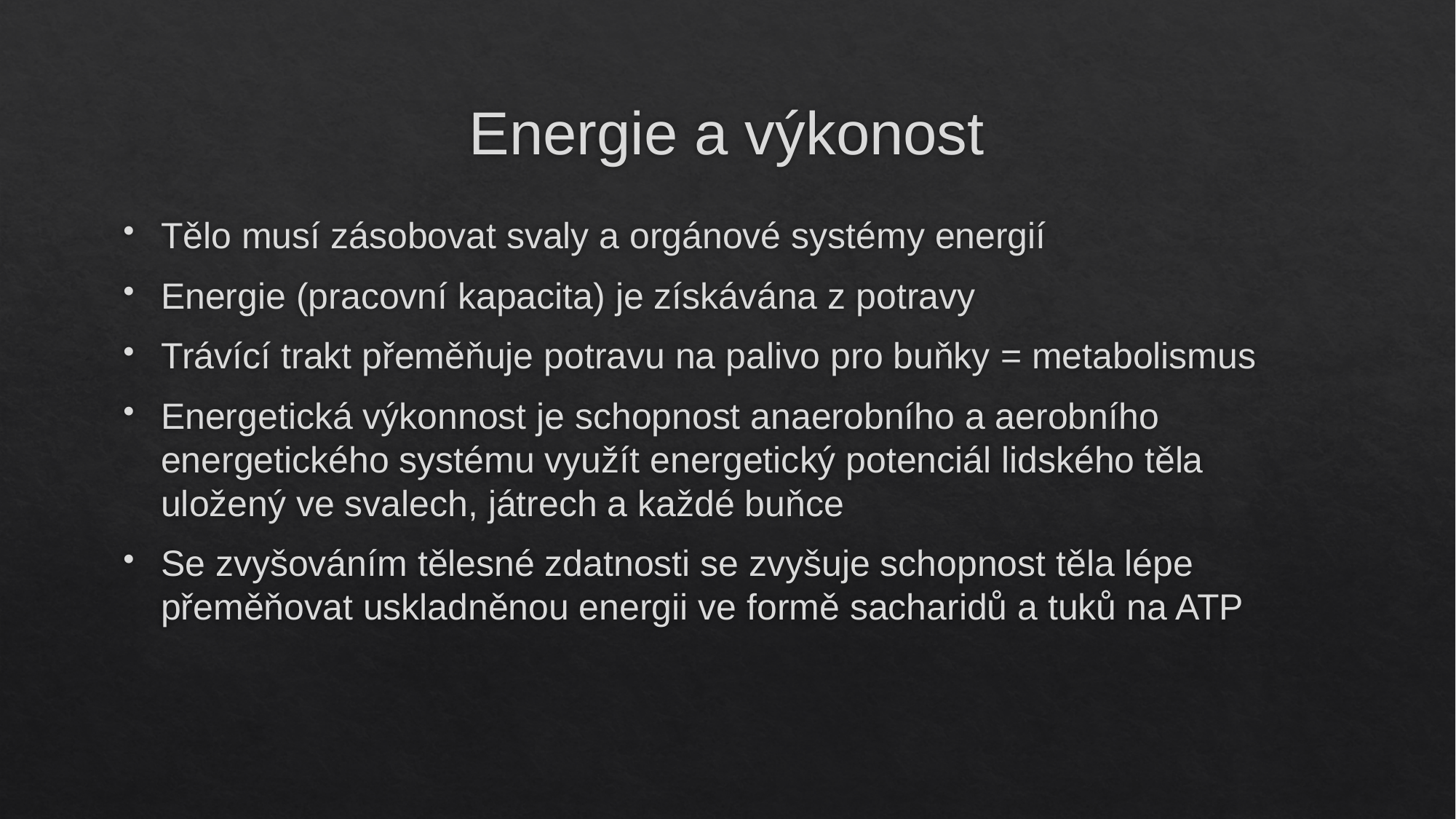

# Energie a výkonost
Tělo musí zásobovat svaly a orgánové systémy energií
Energie (pracovní kapacita) je získávána z potravy
Trávící trakt přeměňuje potravu na palivo pro buňky = metabolismus
Energetická výkonnost je schopnost anaerobního a aerobního energetického systému využít energetický potenciál lidského těla uložený ve svalech, játrech a každé buňce
Se zvyšováním tělesné zdatnosti se zvyšuje schopnost těla lépe přeměňovat uskladněnou energii ve formě sacharidů a tuků na ATP